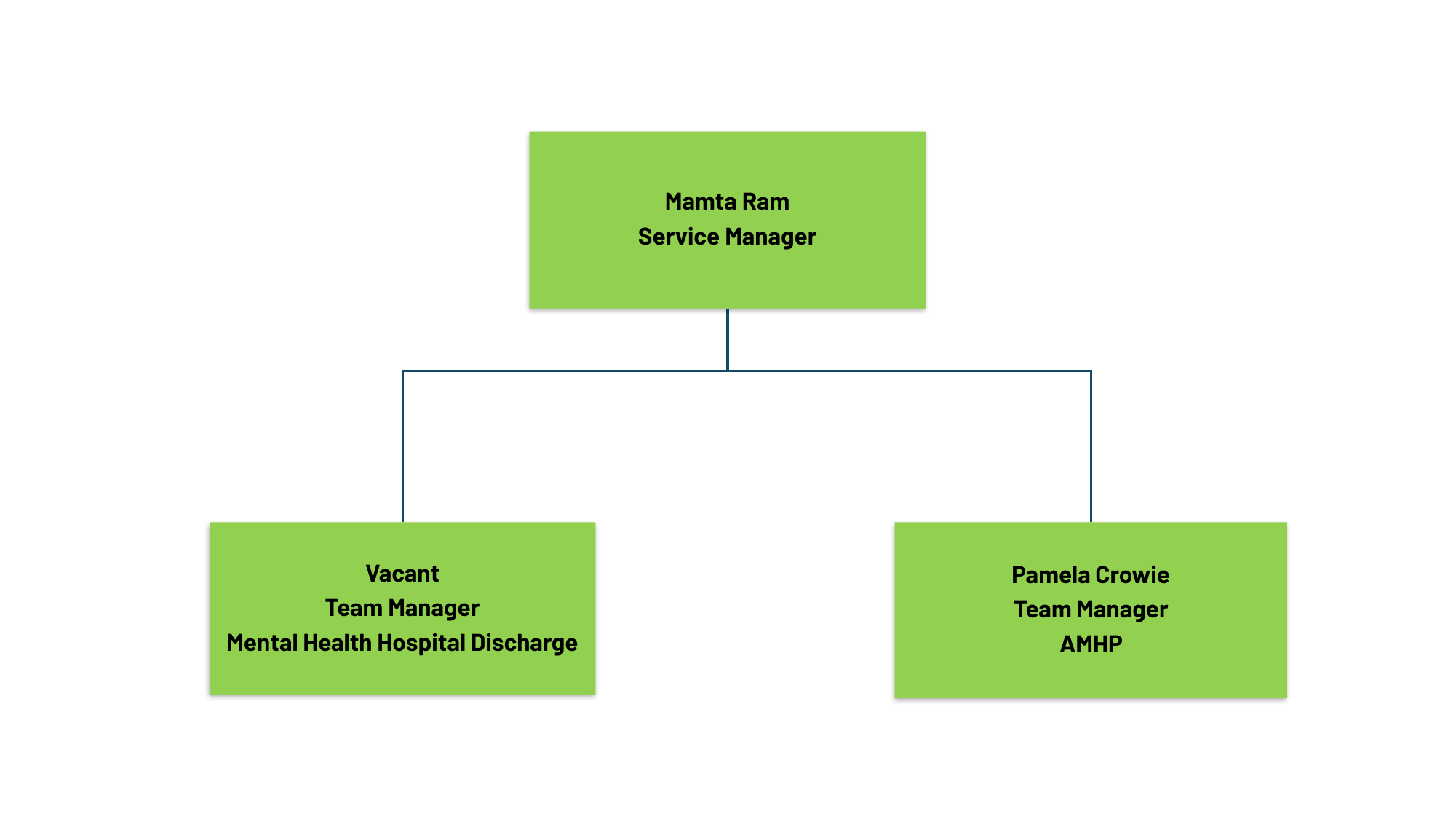

Mamta Ram
Service Manager
Vacant
Team Manager
Mental Health Hospital Discharge
Pamela Crowie
Team Manager
AMHP